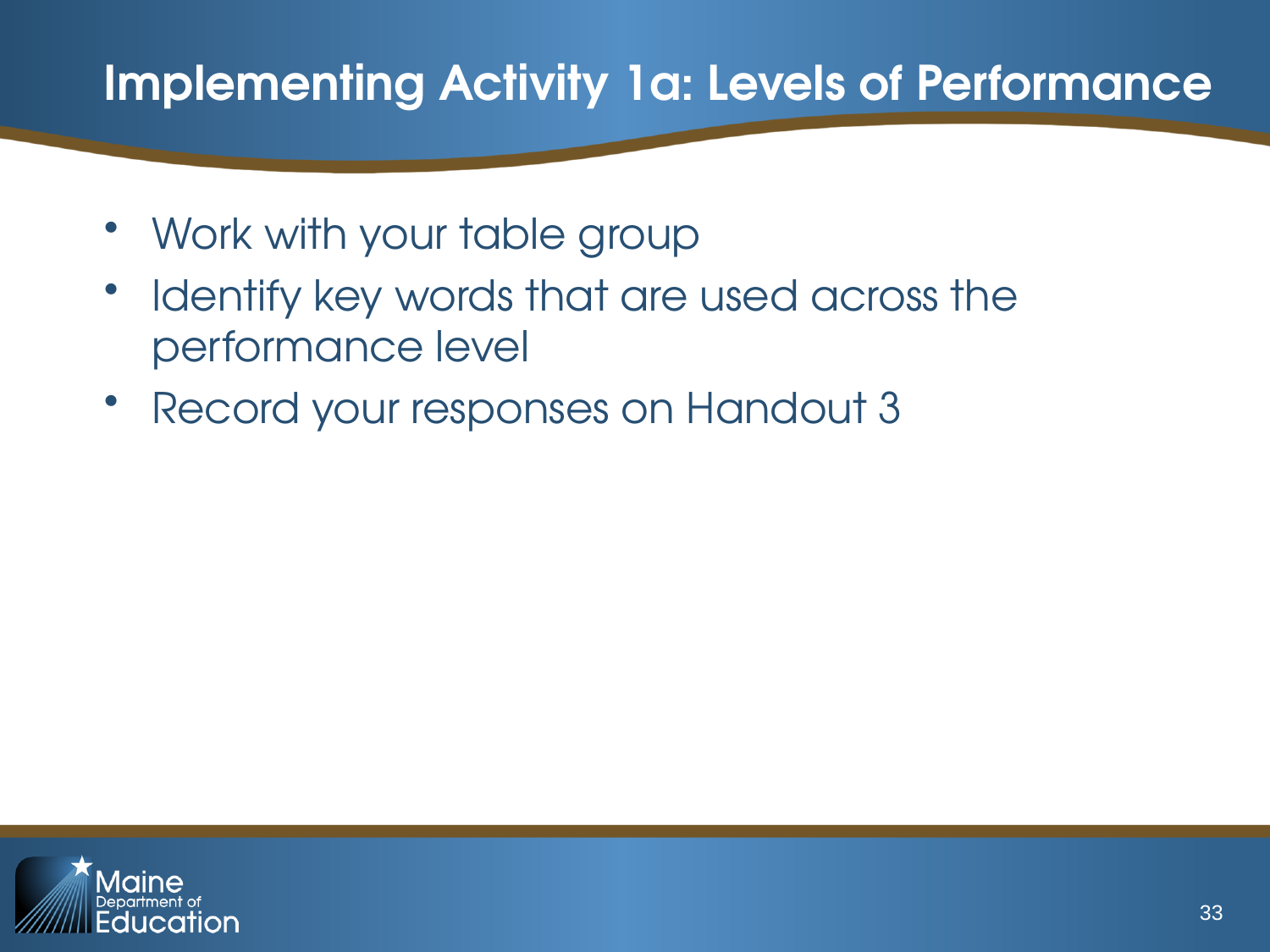

# Implementing Activity 1a: Levels of Performance
Work with your table group
Identify key words that are used across the performance level
Record your responses on Handout 3
33